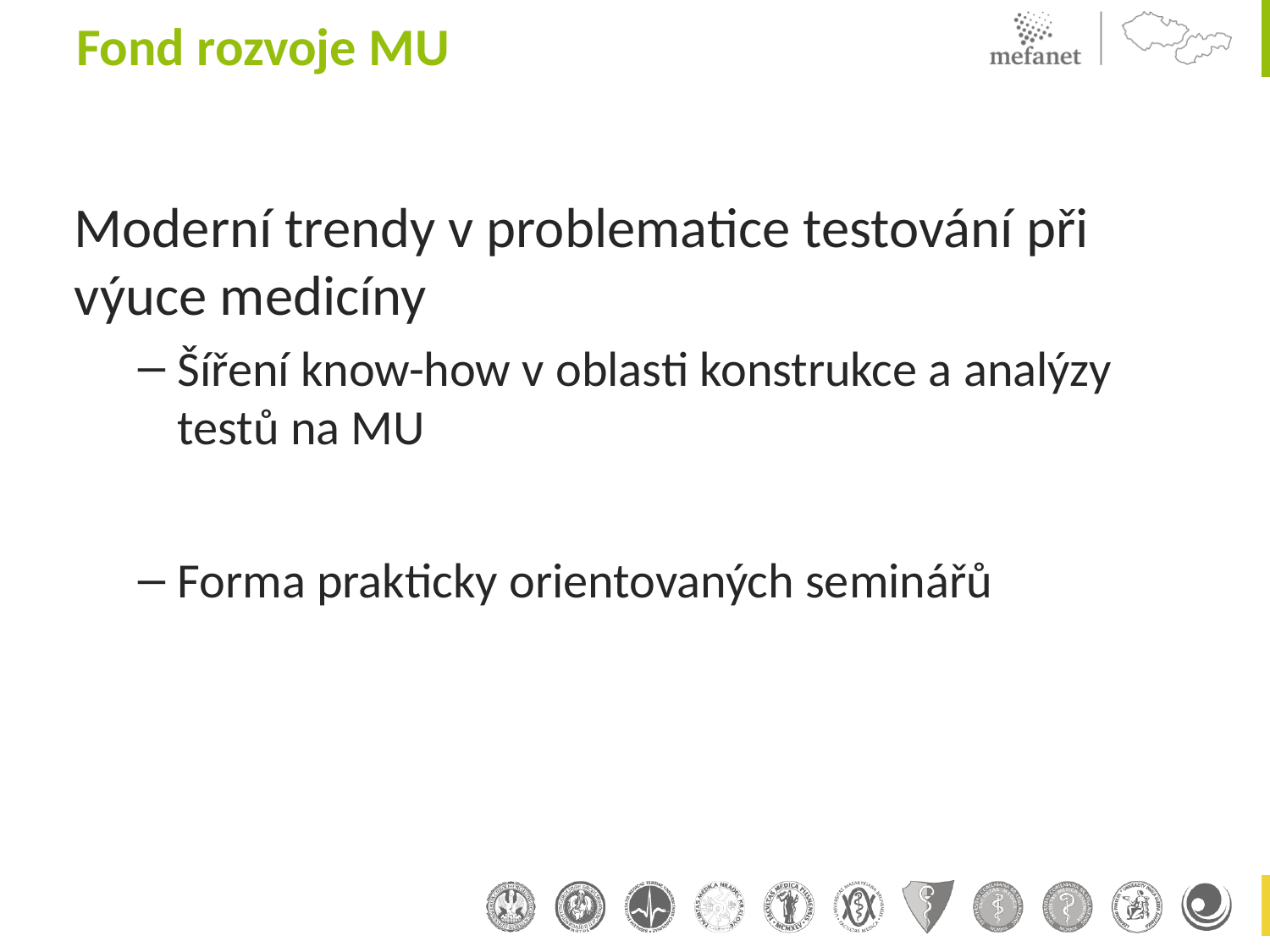

# Fond rozvoje MU
Moderní trendy v problematice testování při výuce medicíny
Šíření know-how v oblasti konstrukce a analýzy testů na MU

Forma prakticky orientovaných seminářů